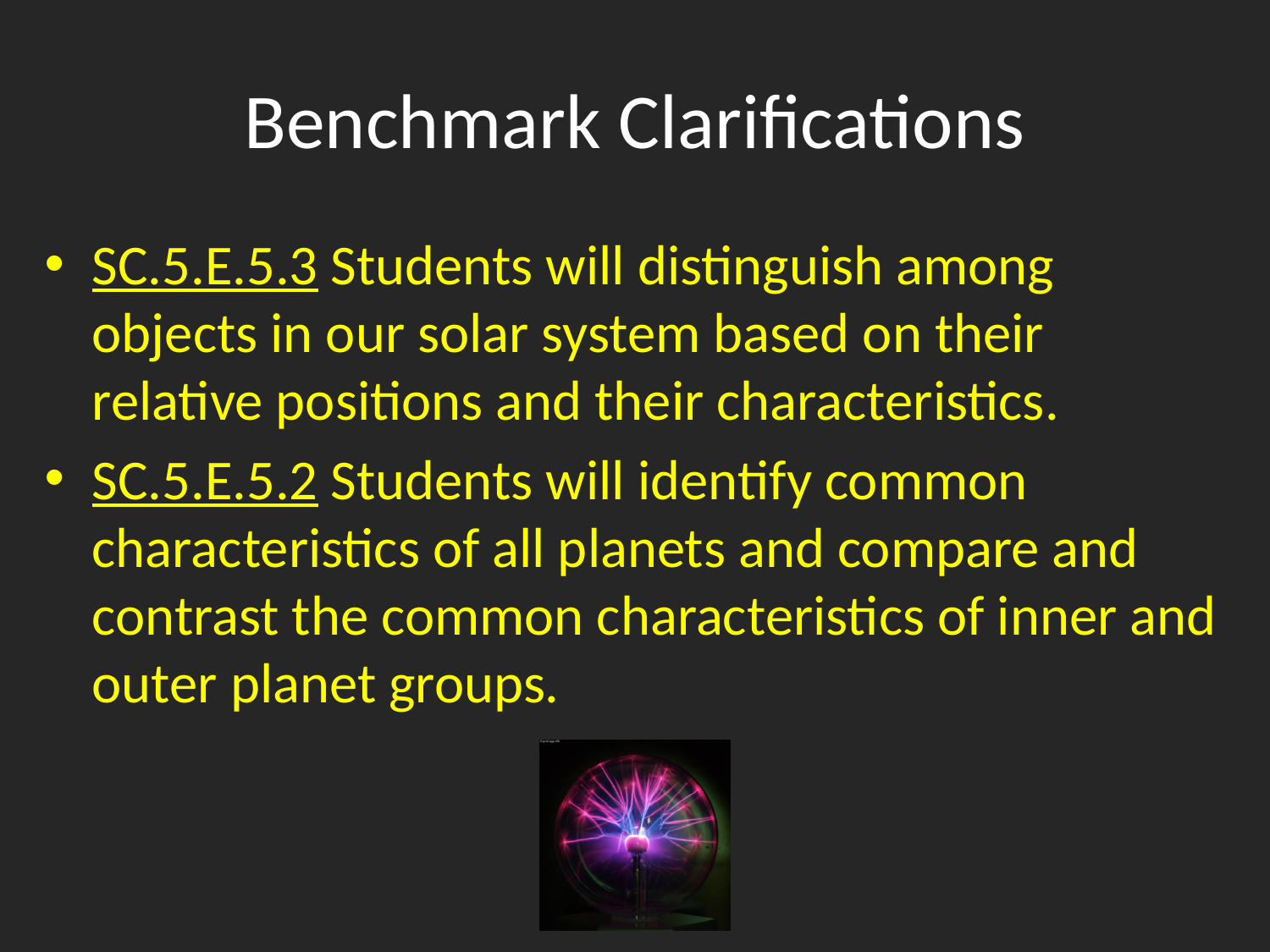

# Benchmark Clarifications
SC.5.E.5.3 Students will distinguish among objects in our solar system based on their relative positions and their characteristics.
SC.5.E.5.2 Students will identify common characteristics of all planets and compare and contrast the common characteristics of inner and outer planet groups.